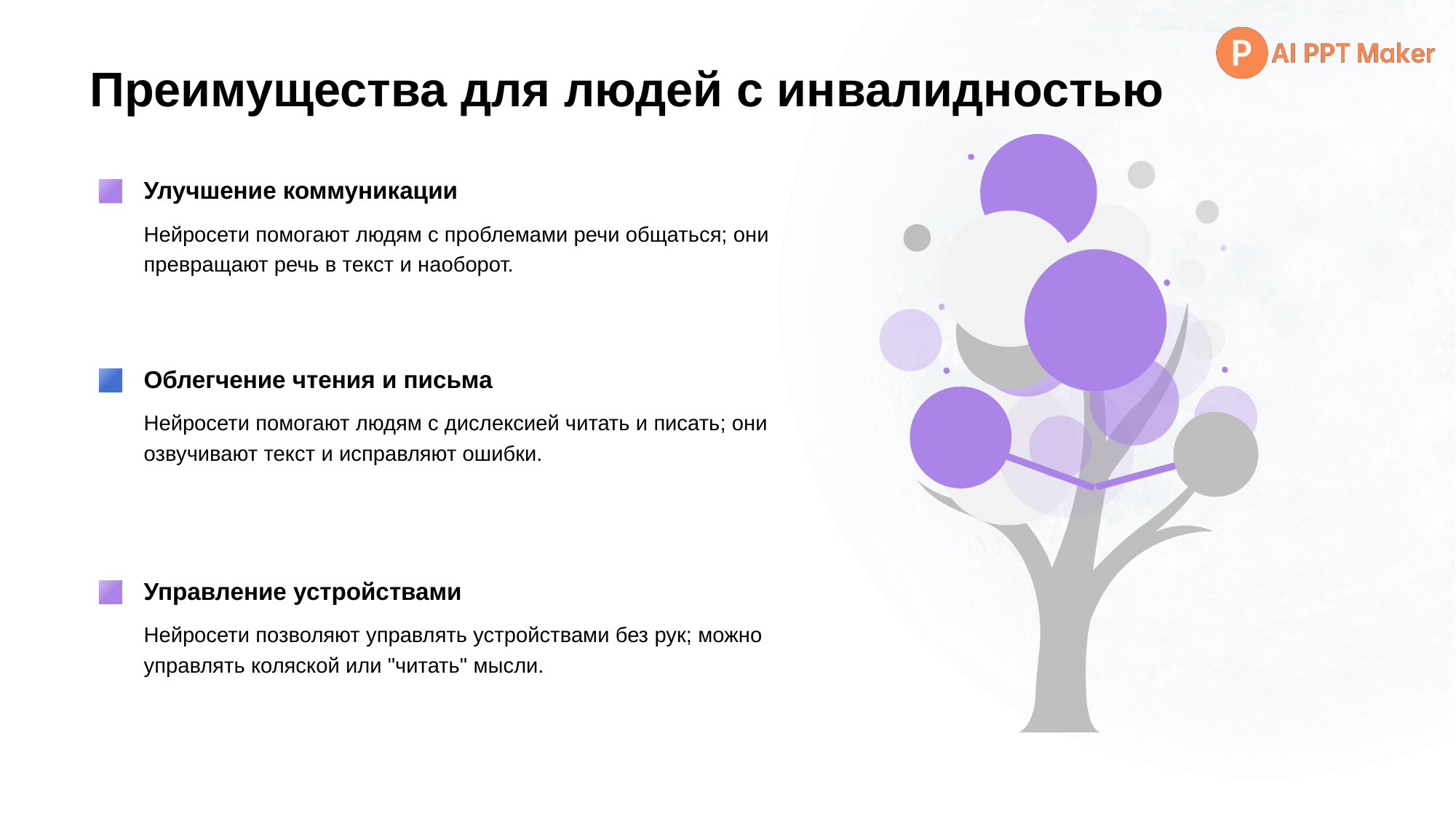

# Преимущества для людей с инвалидностью

Улучшение коммуникации

Нейросети помогают людям с проблемами речи общаться; они превращают речь в текст и наоборот.

Облегчение чтения и письма

Нейросети помогают людям с дислексией читать и писать; они озвучивают текст и исправляют ошибки.

Управление устройствами

Нейросети позволяют управлять устройствами без рук; можно управлять коляской или "читать" мысли.